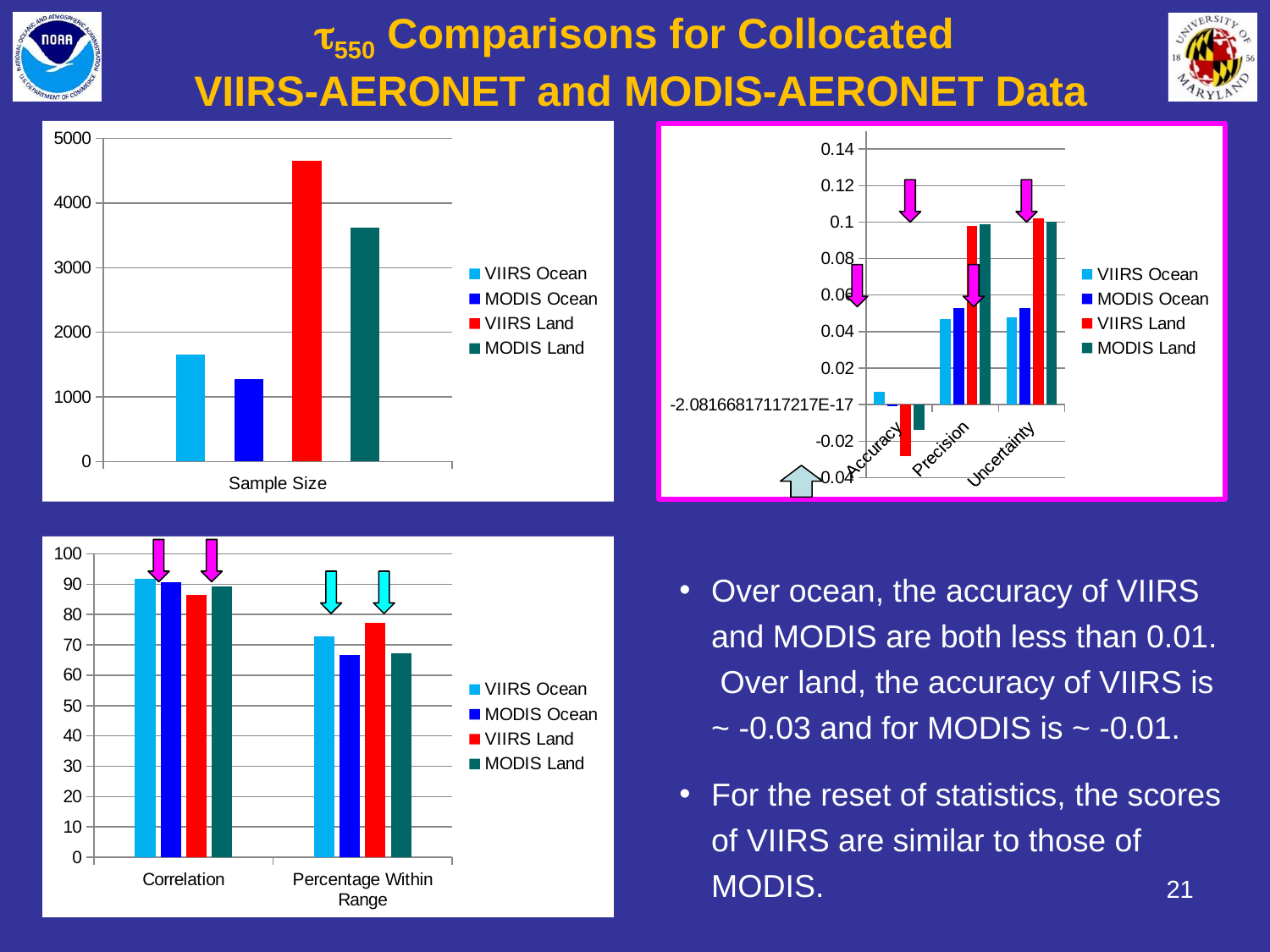

τ550 Comparisons for Collocated
 VIIRS-AERONET and MODIS-AERONET Data

### Chart

| Category | VIIRS Ocean | MODIS Ocean | VIIRS Land | MODIS Land |
|---|---|---|---|---|
| Sample Size | 1652.0 | 1281.0 | 4647.0 | 3624.0 |

### Chart

| Category | VIIRS Ocean | MODIS Ocean | VIIRS Land | MODIS Land |
|---|---|---|---|---|
| Accuracy | 0.0070000000000000045 | -0.001000000000000001 | -0.028 | -0.014 |
| Precision | 0.047000000000000014 | 0.05300000000000001 | 0.0980000000000001 | 0.09900000000000005 |
| Uncertainty | 0.048 | 0.05300000000000001 | 0.10199999999999998 | 0.1 |

### Chart

| Category | VIIRS Ocean | MODIS Ocean | VIIRS Land | MODIS Land |
|---|---|---|---|---|
| Correlation | 91.9 | 90.7 | 86.6 | 89.2 |
| Percentage Within Range | 72.8 | 66.6 | 77.2 | 67.2 |

Over ocean, the accuracy of VIIRS and MODIS are both less than 0.01.  Over land, the accuracy of VIIRS is ~ -0.03 and for MODIS is ~ -0.01.
For the reset of statistics, the scores of VIIRS are similar to those of MODIS.

21